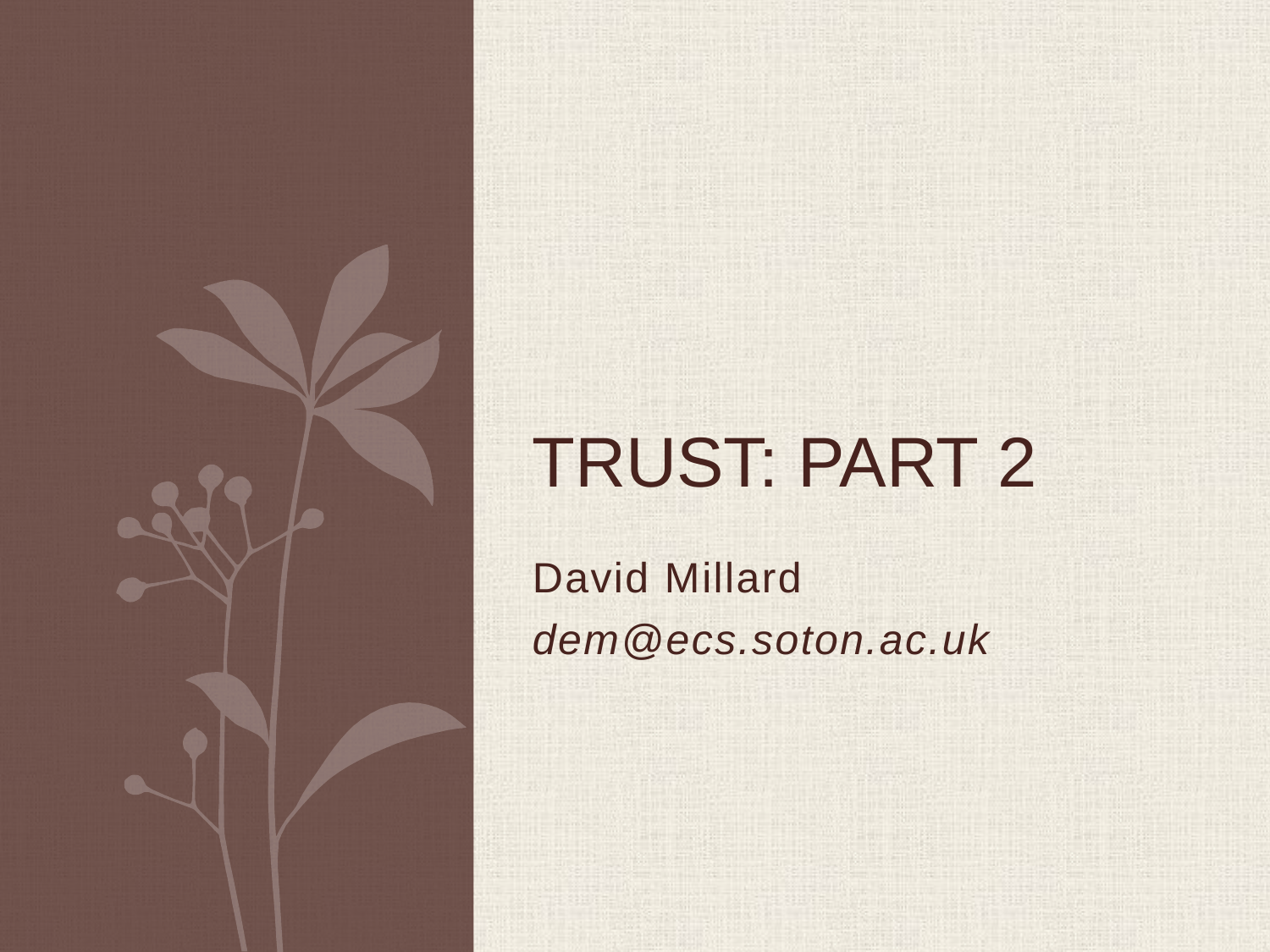

# TRUST: Part 2
David Millard
dem@ecs.soton.ac.uk